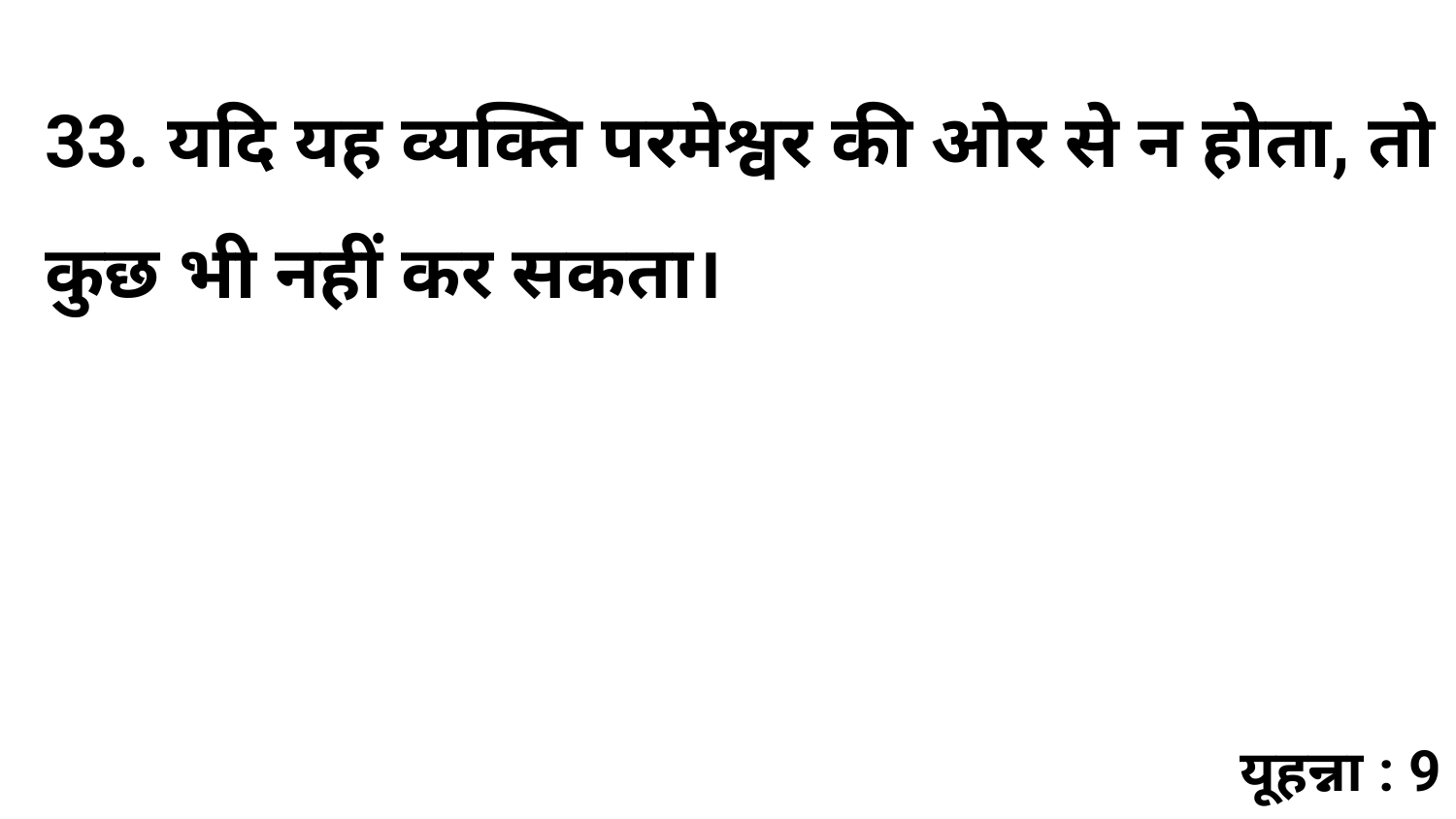

33. यदि यह व्यक्ति परमेश्वर की ओर से न होता, तो कुछ भी नहीं कर सकता।
यूहन्ना : 9